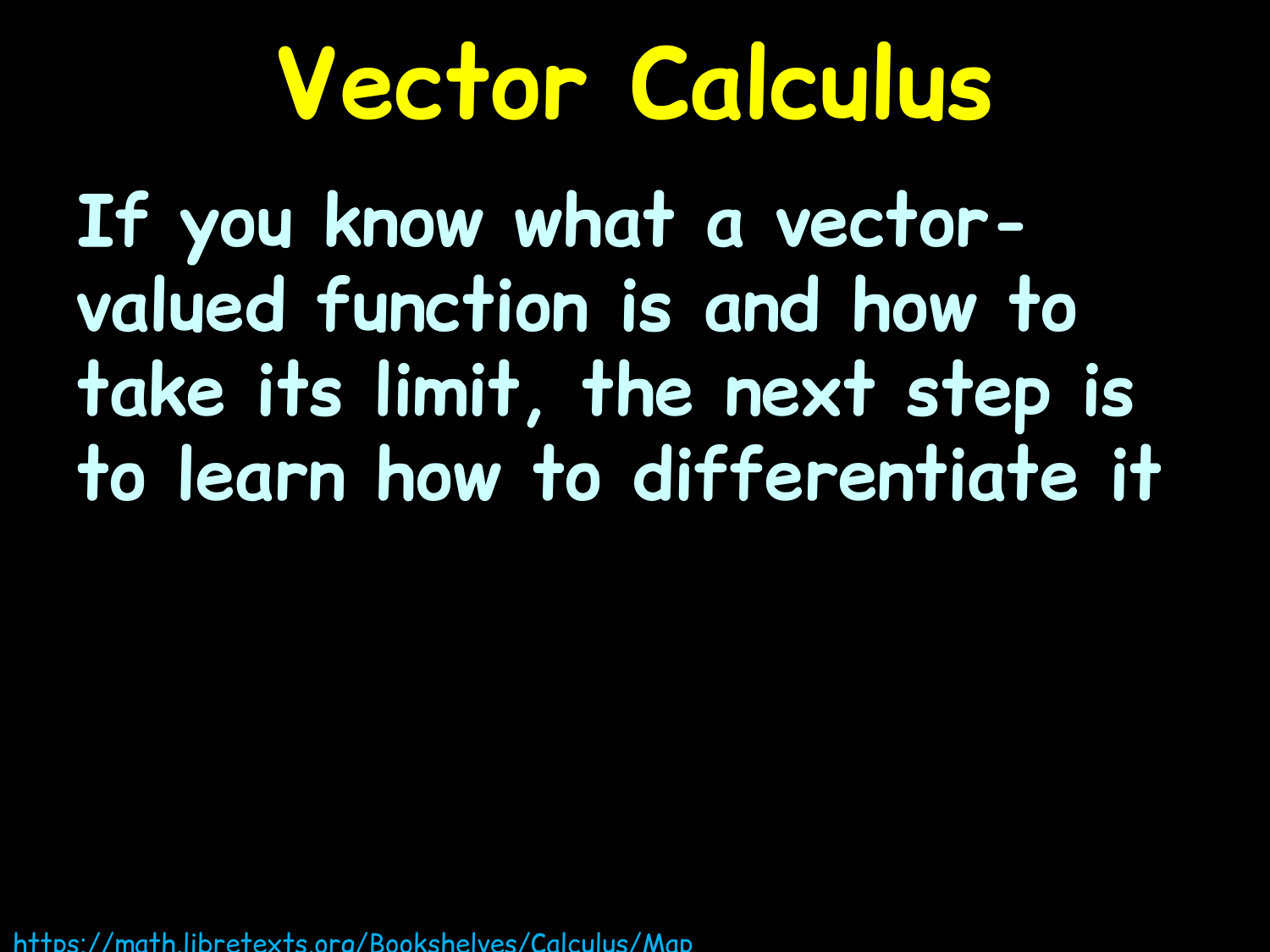

# Vector Calculus
If you know what a vector-valued function is and how to take its limit, the next step is to learn how to differentiate it
https://math.libretexts.org/Bookshelves/Calculus/Map%3A_Calculus__Early_Transcendentals_(Stewart)/13%3A_Vector_Functions/13.01%3A_Vector_Functions_and_Space_Curves